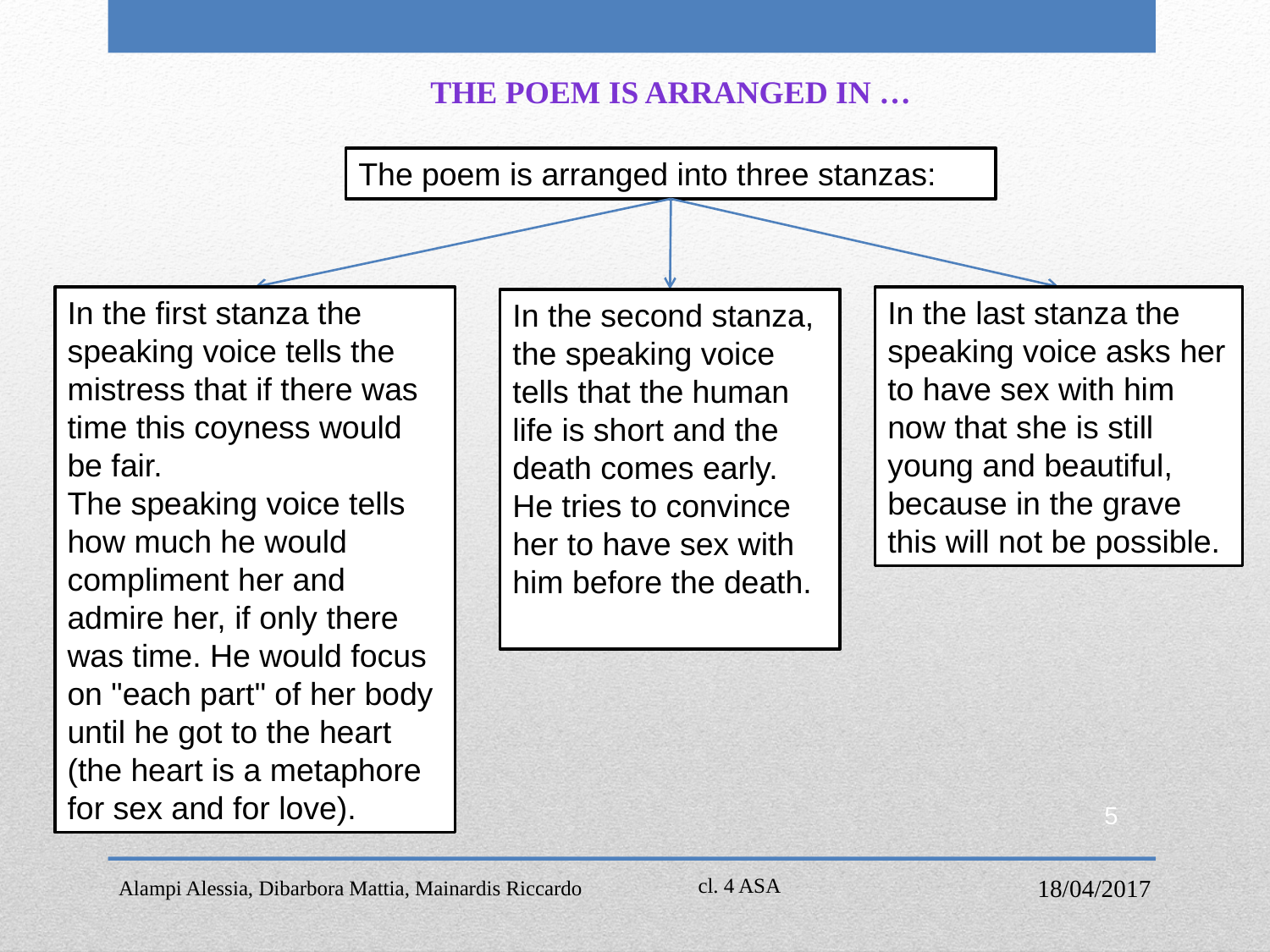

The poem is arranged in …
The poem is arranged into three stanzas:
In the first stanza the speaking voice tells the mistress that if there was time this coyness would be fair.
The speaking voice tells how much he would compliment her and admire her, if only there was time. He would focus on "each part" of her body until he got to the heart (the heart is a metaphore for sex and for love).
In the last stanza the speaking voice asks her to have sex with him now that she is still young and beautiful, because in the grave this will not be possible.
In the second stanza, the speaking voice tells that the human life is short and the death comes early.
He tries to convince her to have sex with him before the death.
5
Alampi Alessia, Dibarbora Mattia, Mainardis Riccardo
18/04/2017
cl. 4 ASA